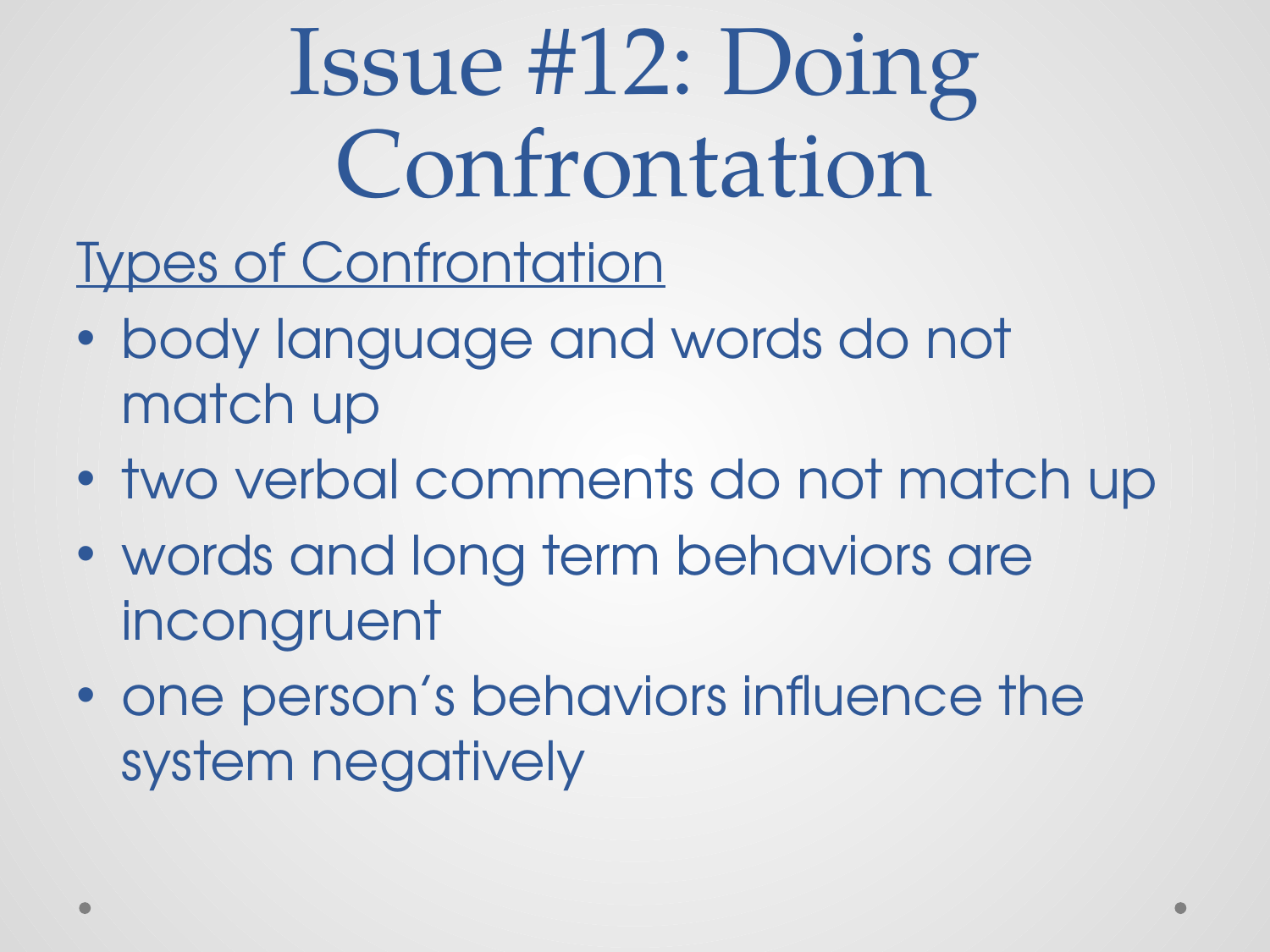

# Issue #12: Doing Confrontation
Types of Confrontation
body language and words do not match up
two verbal comments do not match up
words and long term behaviors are incongruent
one person’s behaviors influence the system negatively